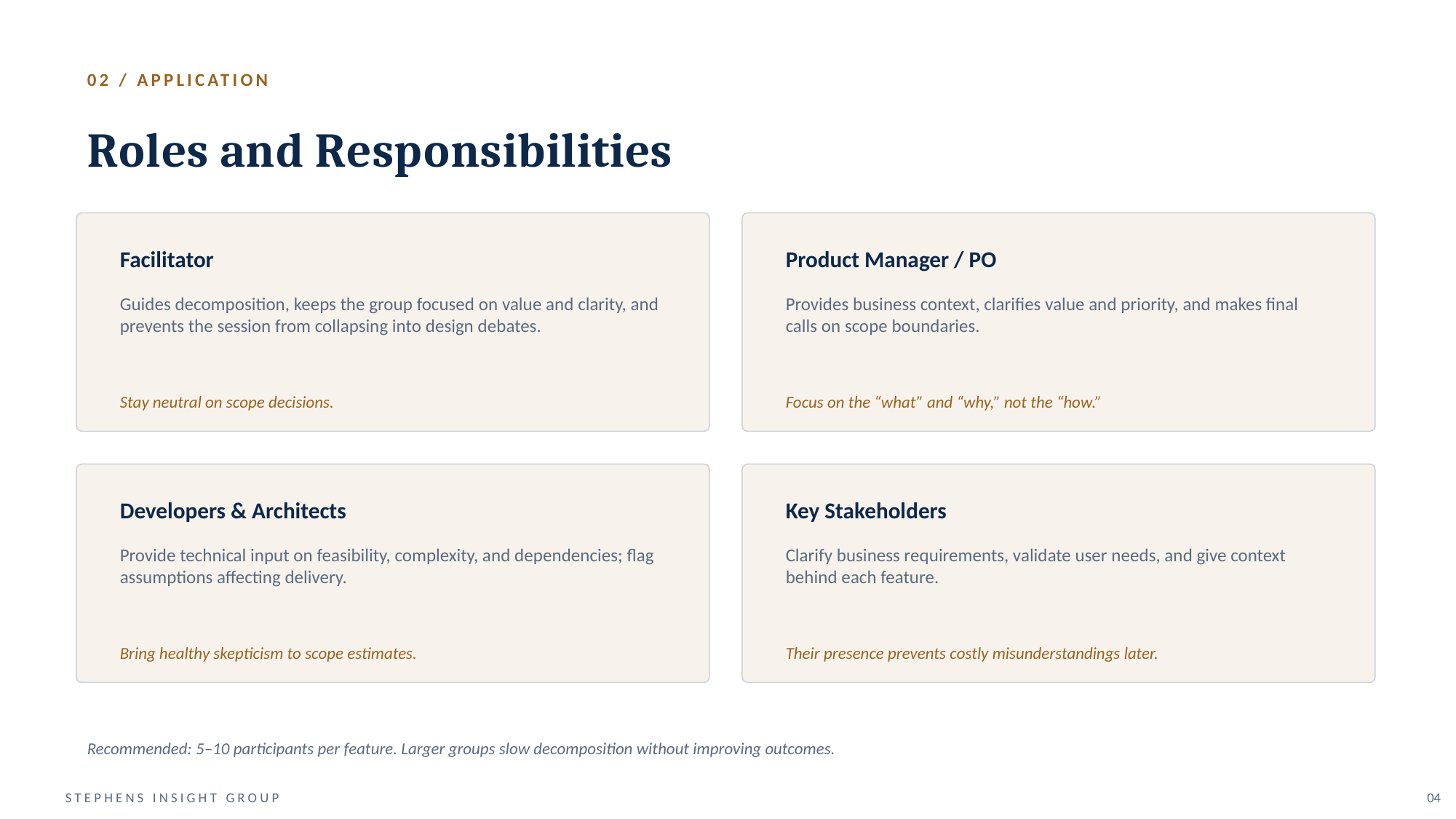

02 / APPLICATION
Roles and Responsibilities

Facilitator
Product Manager / PO
Guides decomposition, keeps the group focused on value and clarity, and prevents the session from collapsing into design debates.
Provides business context, clarifies value and priority, and makes final calls on scope boundaries.
Stay neutral on scope decisions.
Focus on the “what” and “why,” not the “how.”

Developers & Architects
Key Stakeholders
Provide technical input on feasibility, complexity, and dependencies; flag assumptions affecting delivery.
Clarify business requirements, validate user needs, and give context behind each feature.
Bring healthy skepticism to scope estimates.
Their presence prevents costly misunderstandings later.
Recommended: 5–10 participants per feature. Larger groups slow decomposition without improving outcomes.
STEPHENS INSIGHT GROUP
04